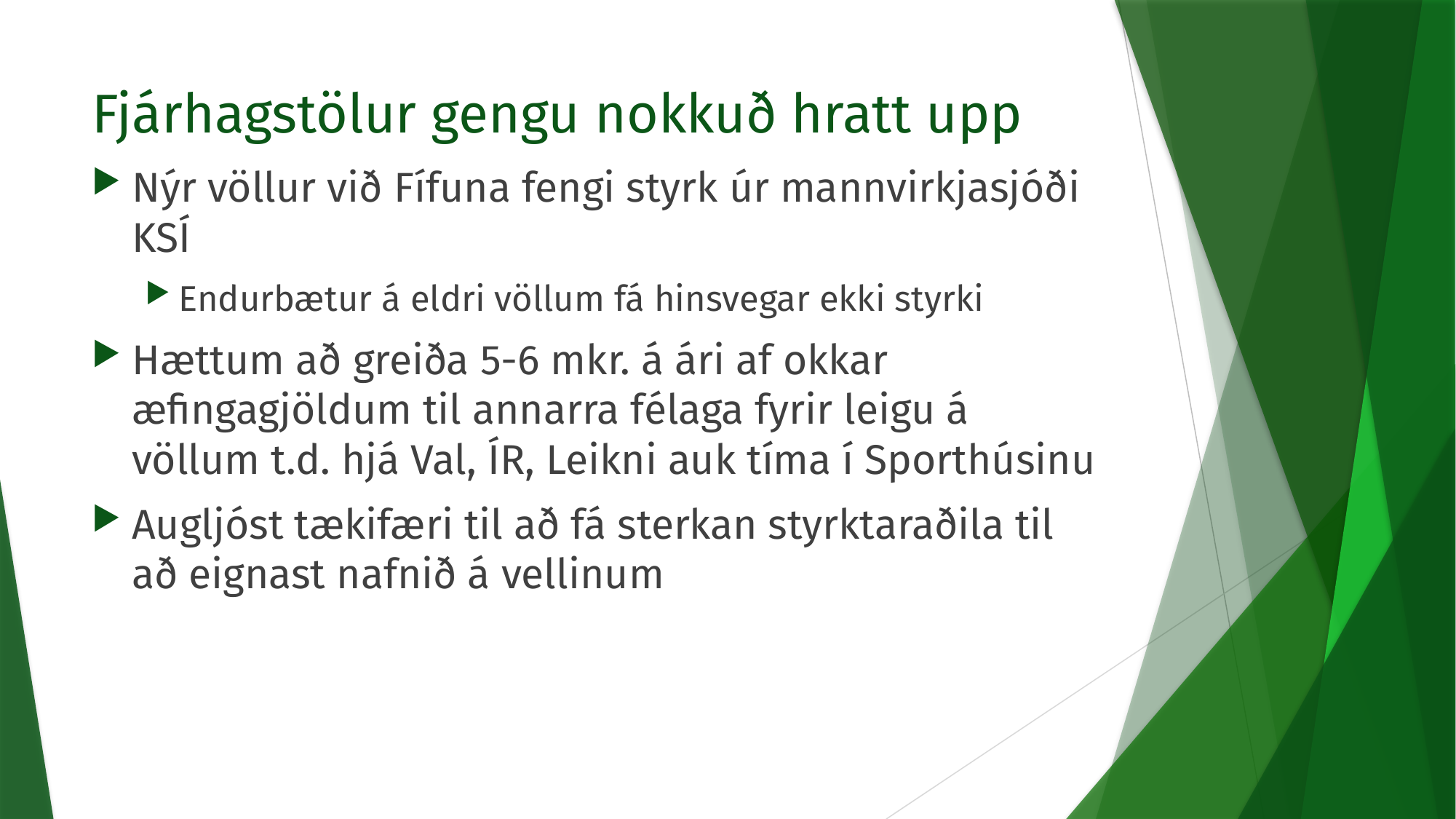

# Fjárhagstölur gengu nokkuð hratt upp
Nýr völlur við Fífuna fengi styrk úr mannvirkjasjóði KSÍ
Endurbætur á eldri völlum fá hinsvegar ekki styrki
Hættum að greiða 5-6 mkr. á ári af okkar æfingagjöldum til annarra félaga fyrir leigu á völlum t.d. hjá Val, ÍR, Leikni auk tíma í Sporthúsinu
Augljóst tækifæri til að fá sterkan styrktaraðila til að eignast nafnið á vellinum